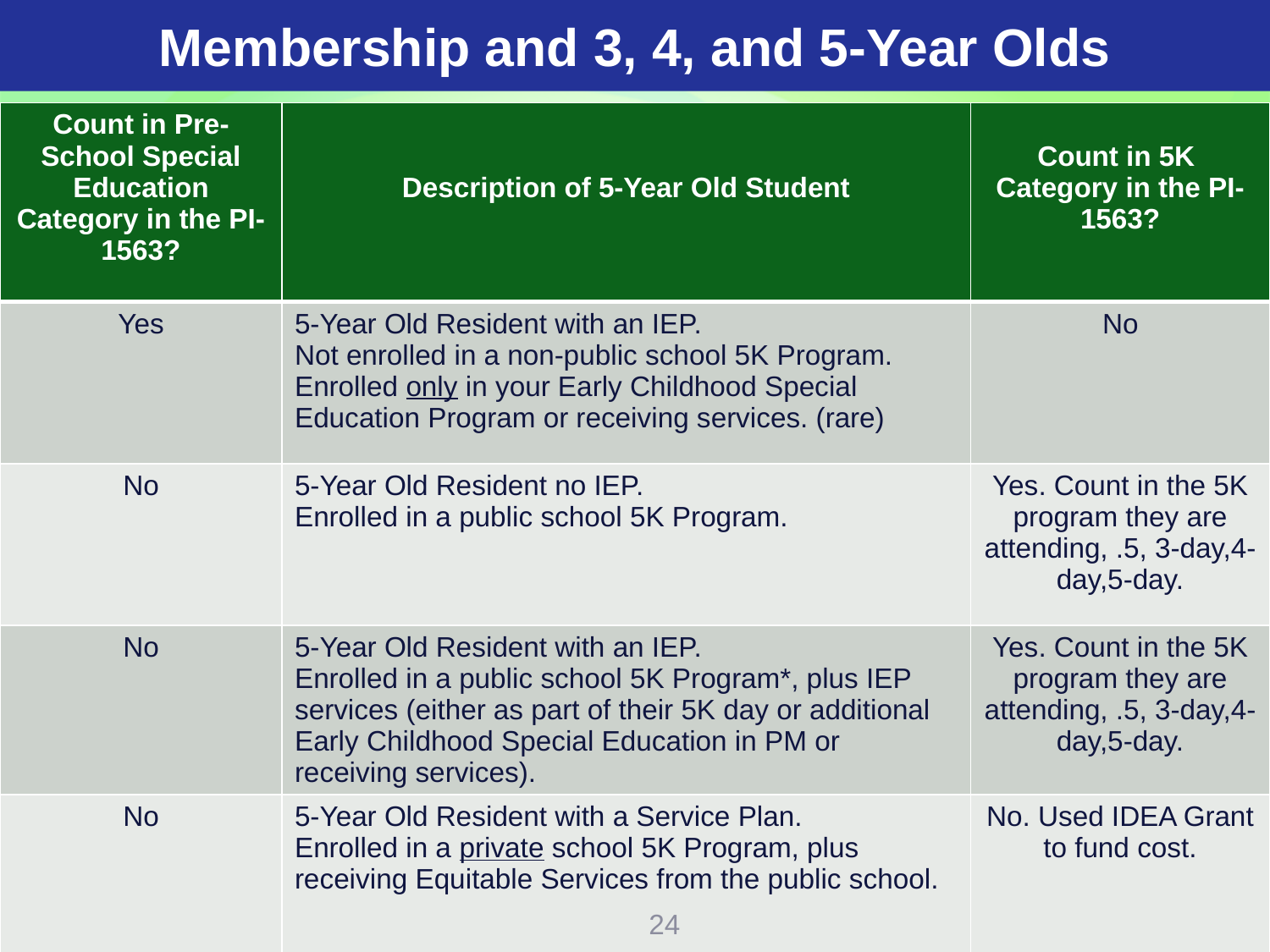

Membership and 3, 4, and 5-Year Olds
| Count in Pre-School Special Education Category in the PI-1563? | Description of 5-Year Old Student | Count in 5K Category in the PI-1563? |
| --- | --- | --- |
| Yes | 5-Year Old Resident with an IEP. Not enrolled in a non-public school 5K Program. Enrolled only in your Early Childhood Special Education Program or receiving services. (rare) | No |
| No | 5-Year Old Resident no IEP. Enrolled in a public school 5K Program. | Yes. Count in the 5K program they are attending, .5, 3-day,4-day,5-day. |
| No | 5-Year Old Resident with an IEP. Enrolled in a public school 5K Program\*, plus IEP services (either as part of their 5K day or additional Early Childhood Special Education in PM or receiving services). | Yes. Count in the 5K program they are attending, .5, 3-day,4-day,5-day. |
| No | 5-Year Old Resident with a Service Plan. Enrolled in a private school 5K Program, plus receiving Equitable Services from the public school. | No. Used IDEA Grant to fund cost. |
24